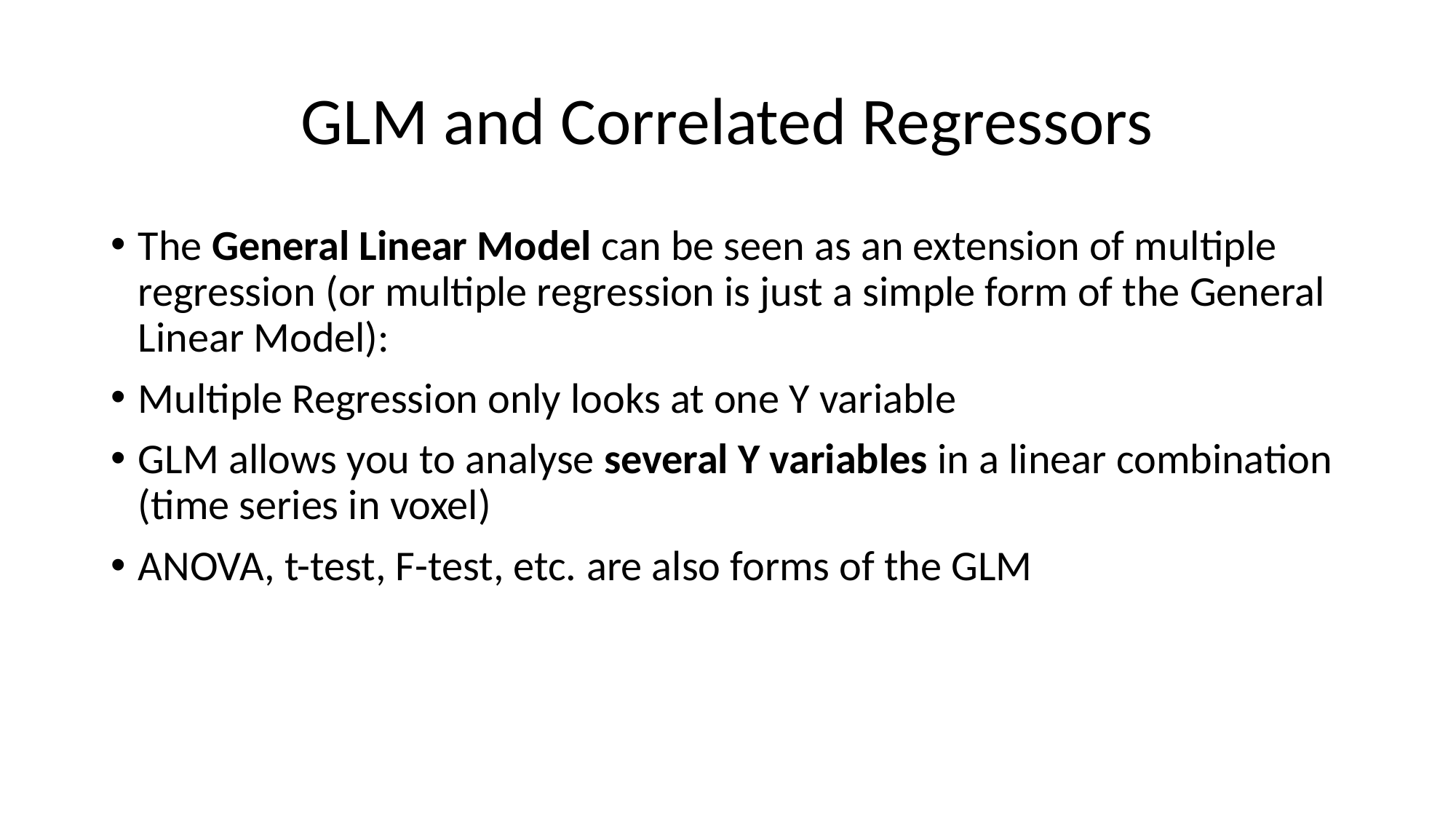

# GLM and Correlated Regressors
The General Linear Model can be seen as an extension of multiple regression (or multiple regression is just a simple form of the General Linear Model):
Multiple Regression only looks at one Y variable
GLM allows you to analyse several Y variables in a linear combination  (time series in voxel)
ANOVA, t-test, F-test, etc. are also forms of the GLM